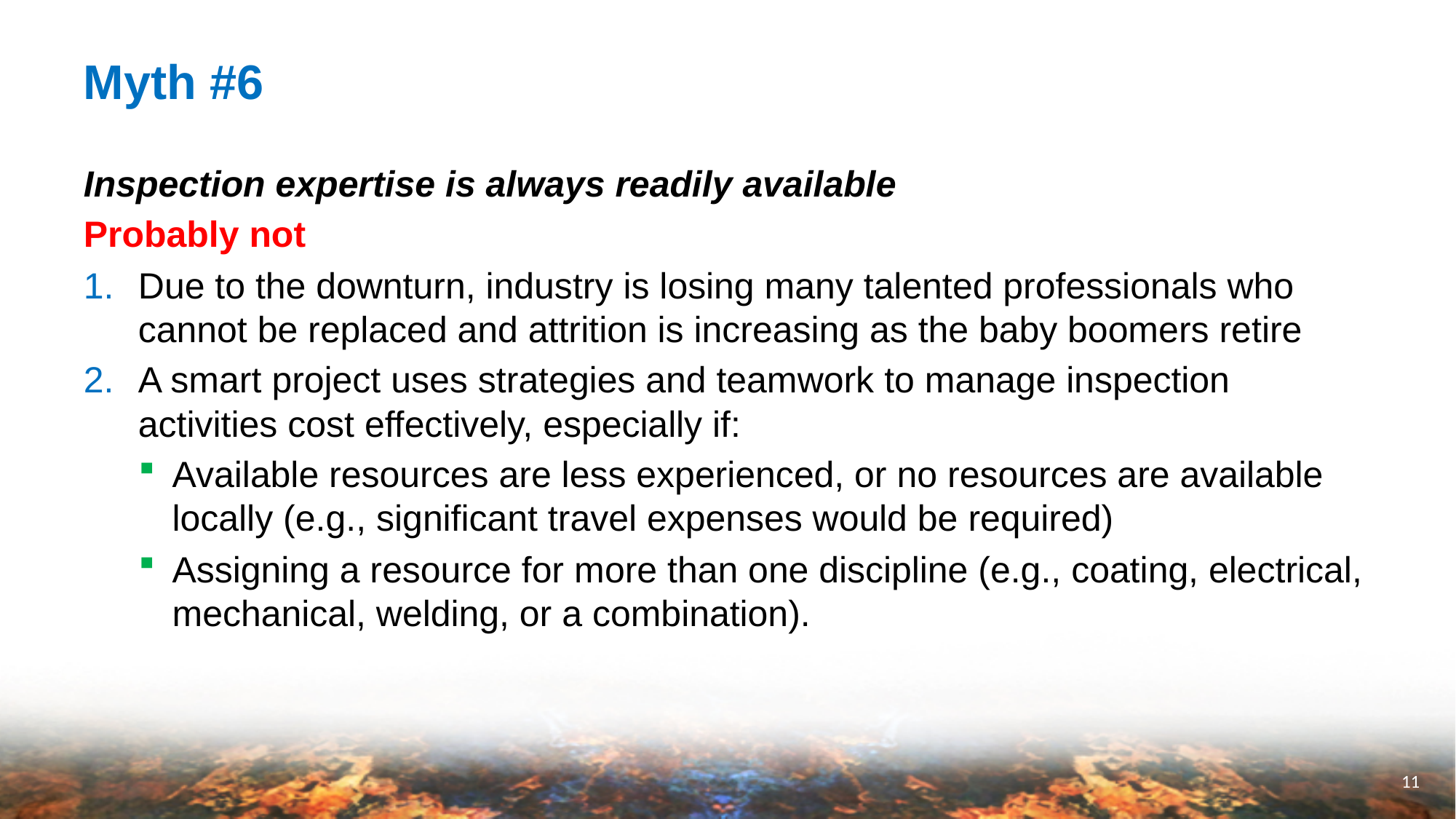

# Myth #6
Inspection expertise is always readily available
Probably not
Due to the downturn, industry is losing many talented professionals who cannot be replaced and attrition is increasing as the baby boomers retire
A smart project uses strategies and teamwork to manage inspection activities cost effectively, especially if:
Available resources are less experienced, or no resources are available locally (e.g., significant travel expenses would be required)
Assigning a resource for more than one discipline (e.g., coating, electrical, mechanical, welding, or a combination).

11